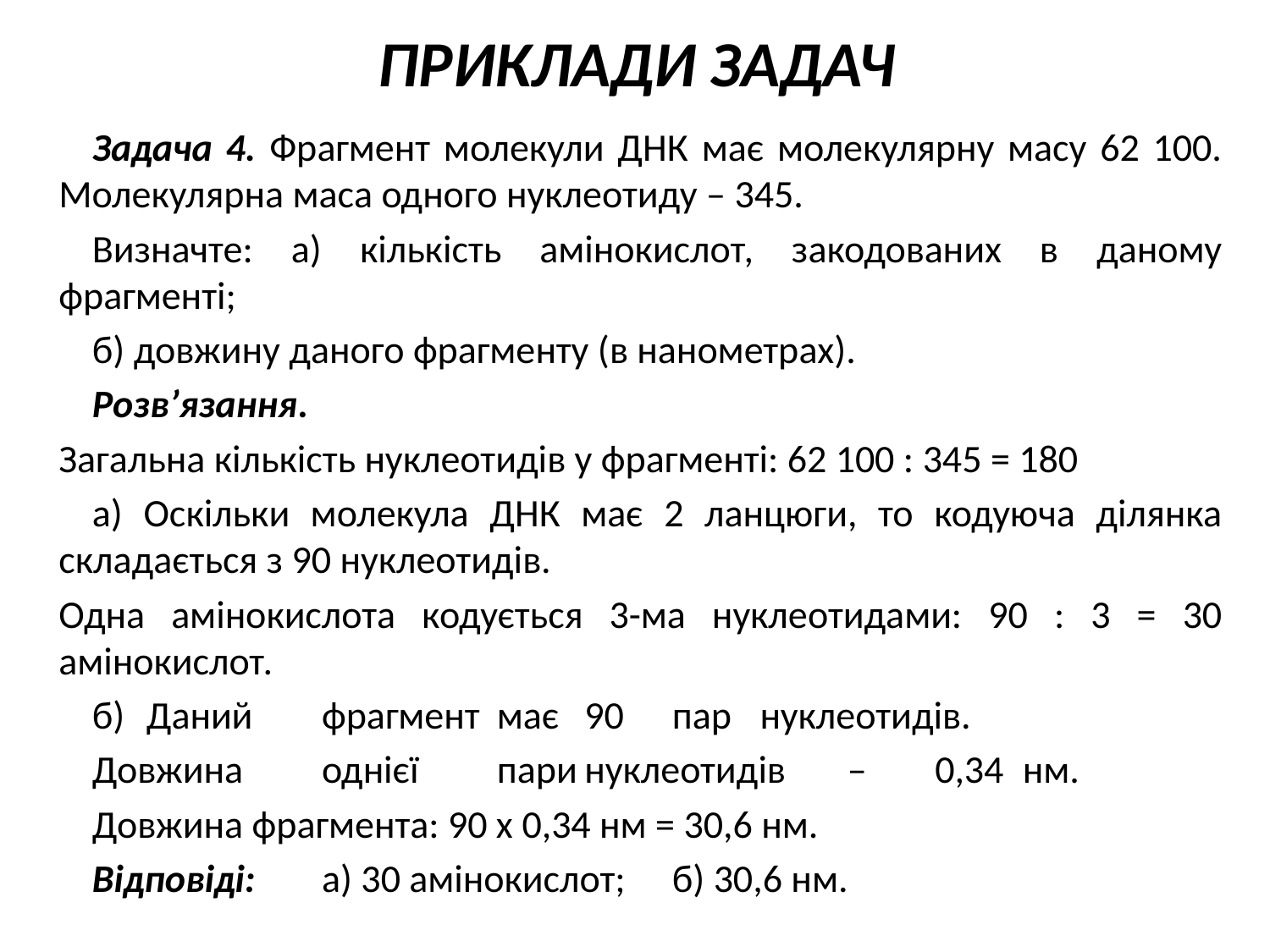

# ПРИКЛАДИ ЗАДАЧ
Задача 4. Фрагмент молекули ДНК має молекулярну масу 62 100. Молекулярна маса одного нуклеотиду – 345.
Визначте: а) кількість амінокислот, закодованих в даному фрагменті;
б) довжину даного фрагменту (в нанометрах).
Розв’язання.
Загальна кількість нуклеотидів у фрагменті: 62 100 : 345 = 180
а) Оскільки молекула ДНК має 2 ланцюги, то кодуюча ділянка складається з 90 нуклеотидів.
Одна амінокислота кодується 3-ма нуклеотидами: 90 : 3 = 30 амінокислот.
б)	Даний	фрагмент	має	90	пар	нуклеотидів.
Довжина	однієї	пари	нуклеотидів	–	0,34	нм.
Довжина фрагмента: 90 х 0,34 нм = 30,6 нм.
Відповіді:	а) 30 амінокислот;	б) 30,6 нм.